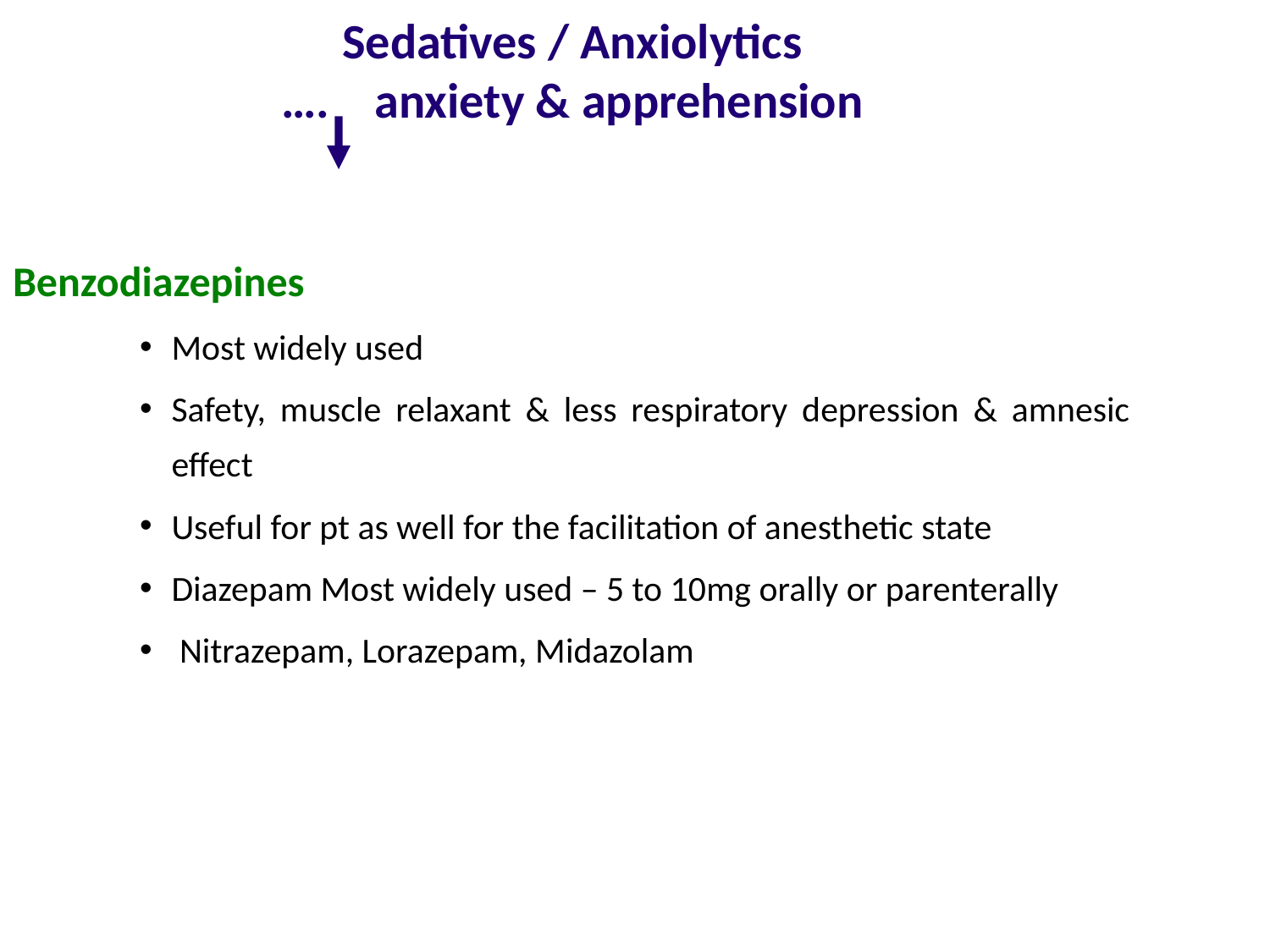

# Sedatives / Anxiolytics ….    anxiety & apprehension

Benzodiazepines
Most widely used
Safety, muscle relaxant & less respiratory depression & amnesic effect
Useful for pt as well for the facilitation of anesthetic state
Diazepam Most widely used – 5 to 10mg orally or parenterally
 Nitrazepam, Lorazepam, Midazolam